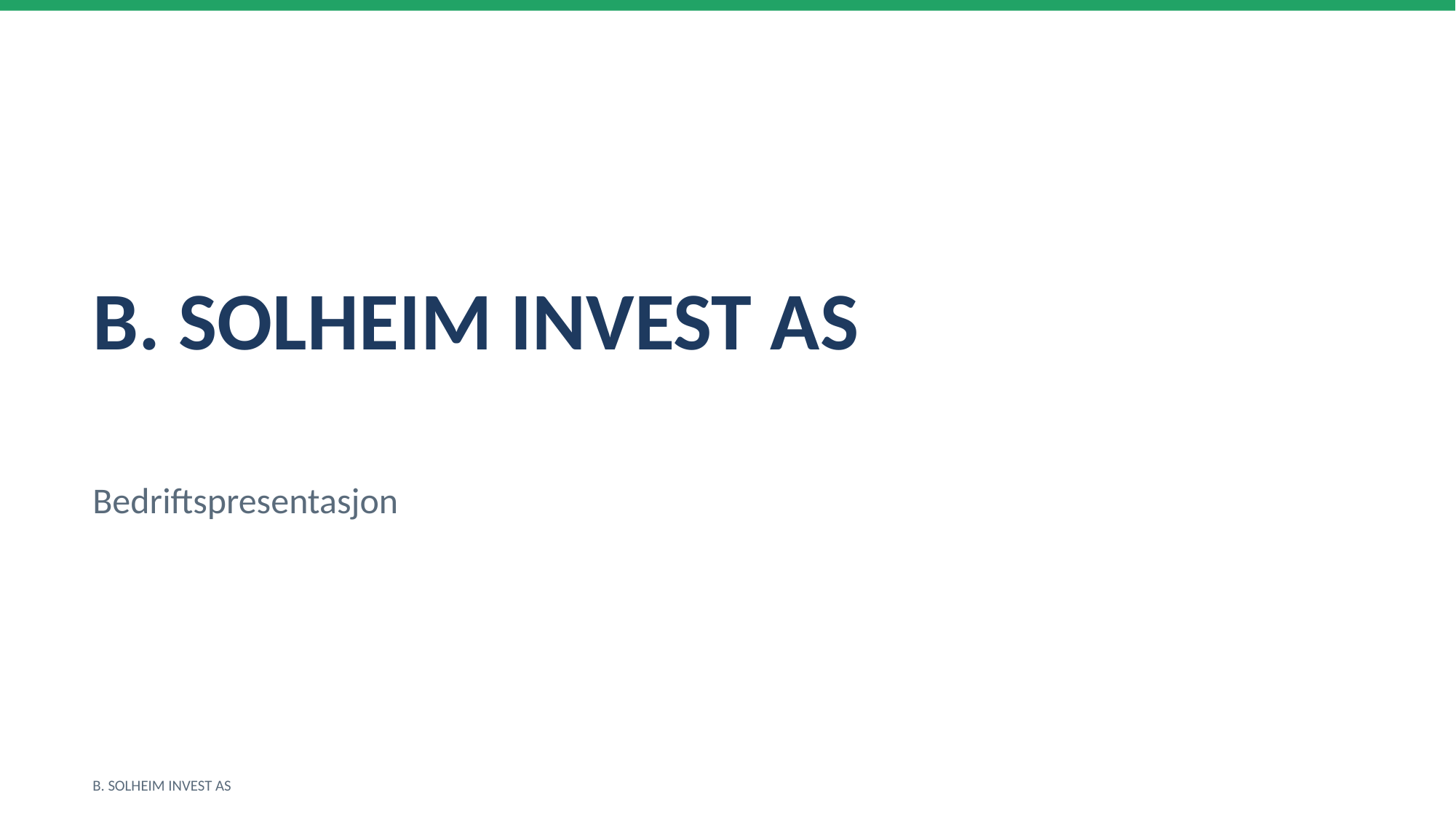

B. SOLHEIM INVEST AS
Bedriftspresentasjon
B. SOLHEIM INVEST AS